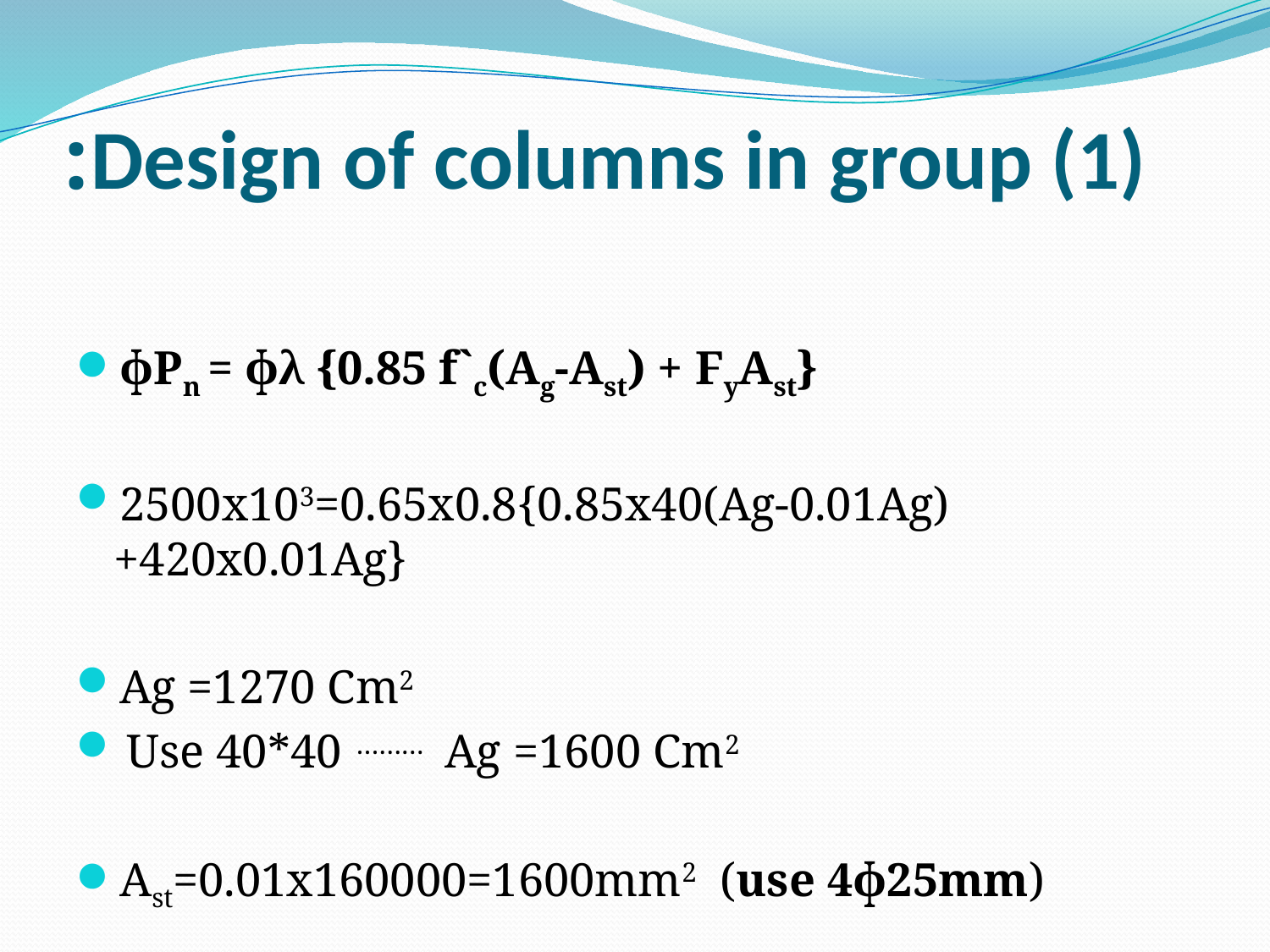

# Design of columns in group (1):

ɸPn = ɸλ {0.85 fˋc(Ag-Ast) + FyAst}

2500x103=0.65x0.8{0.85x40(Ag-0.01Ag)+420x0.01Ag}

Ag =1270 Cm2
 Use 40*40  ………   Ag =1600 Cm2

Ast=0.01x160000=1600mm2  (use 4ɸ25mm)